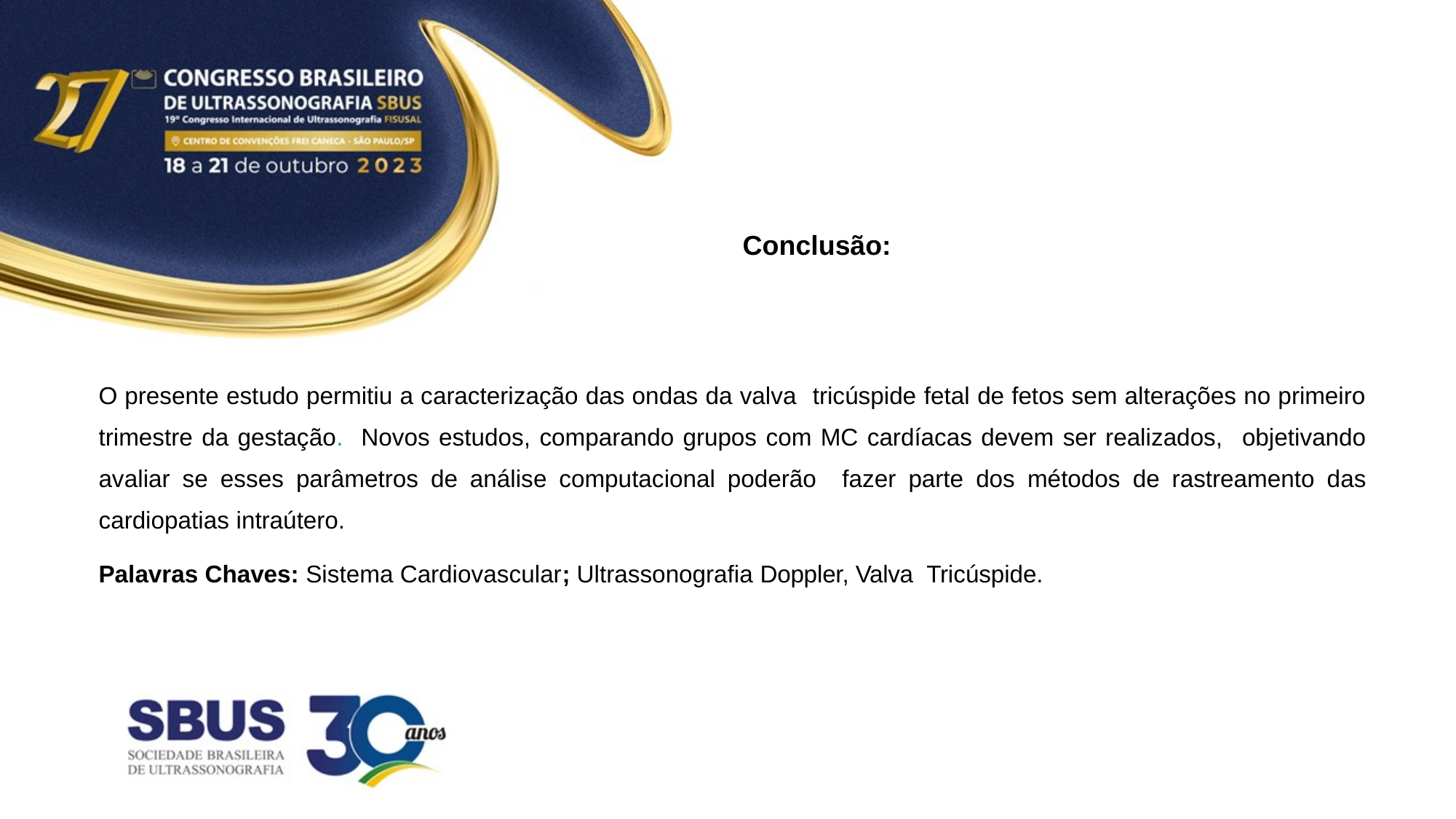

Conclusão:
O presente estudo permitiu a caracterização das ondas da valva  tricúspide fetal de fetos sem alterações no primeiro trimestre da gestação.  Novos estudos, comparando grupos com MC cardíacas devem ser realizados,  objetivando avaliar se esses parâmetros de análise computacional poderão  fazer parte dos métodos de rastreamento das cardiopatias intraútero.
Palavras Chaves: Sistema Cardiovascular; Ultrassonografia Doppler, Valva  Tricúspide.